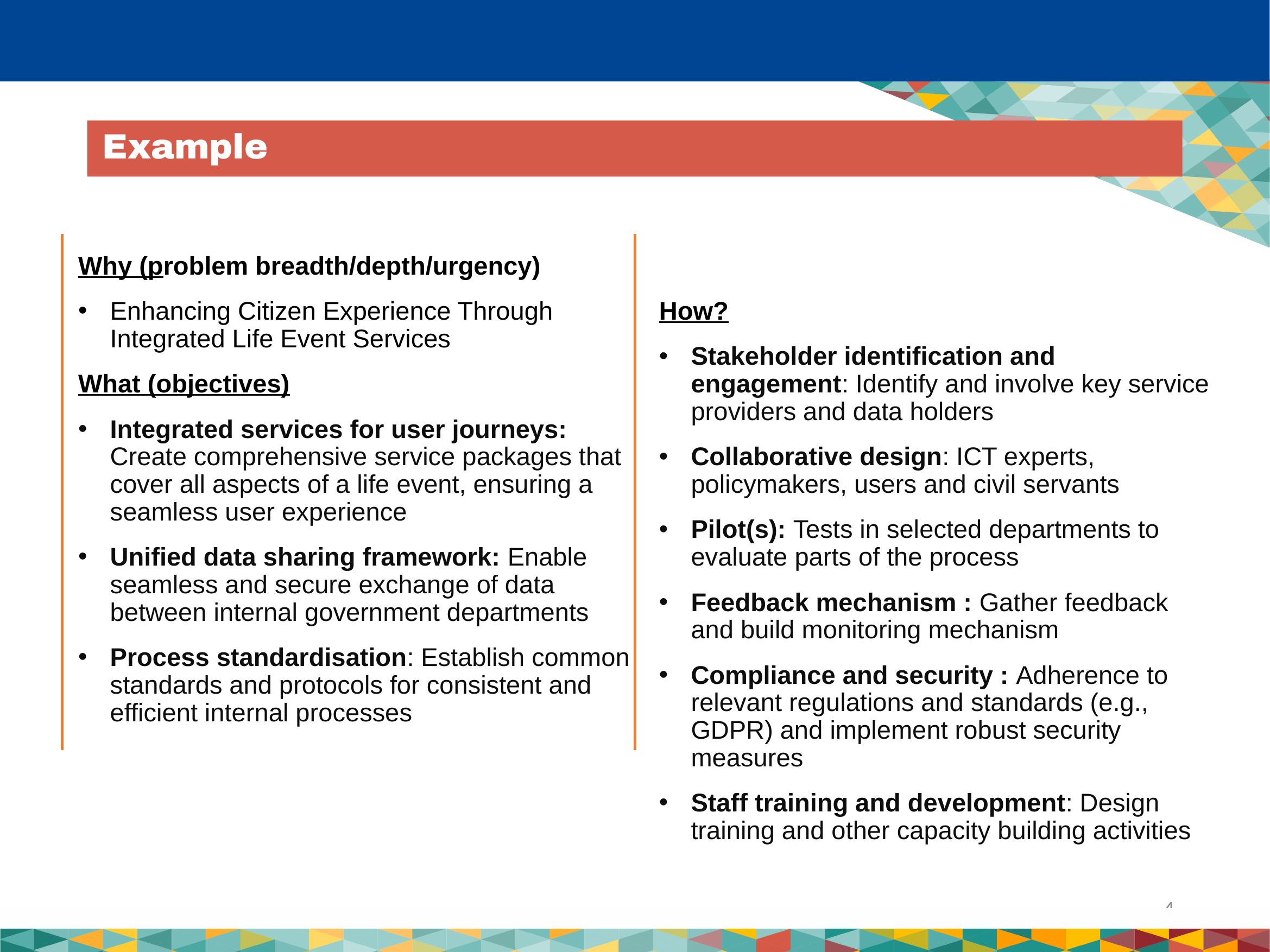

Example
Why (problem breadth/depth/urgency)
Enhancing Citizen Experience Through Integrated Life Event Services
What (objectives)
Integrated services for user journeys: Create comprehensive service packages that cover all aspects of a life event, ensuring a seamless user experience
Unified data sharing framework: Enable seamless and secure exchange of data between internal government departments
Process standardisation: Establish common standards and protocols for consistent and efficient internal processes

How?
Stakeholder identification and engagement: Identify and involve key service providers and data holders
Collaborative design: ICT experts, policymakers, users and civil servants
Pilot(s): Tests in selected departments to evaluate parts of the process
Feedback mechanism : Gather feedback and build monitoring mechanism
Compliance and security : Adherence to relevant regulations and standards (e.g., GDPR) and implement robust security measures
Staff training and development: Design training and other capacity building activities

4